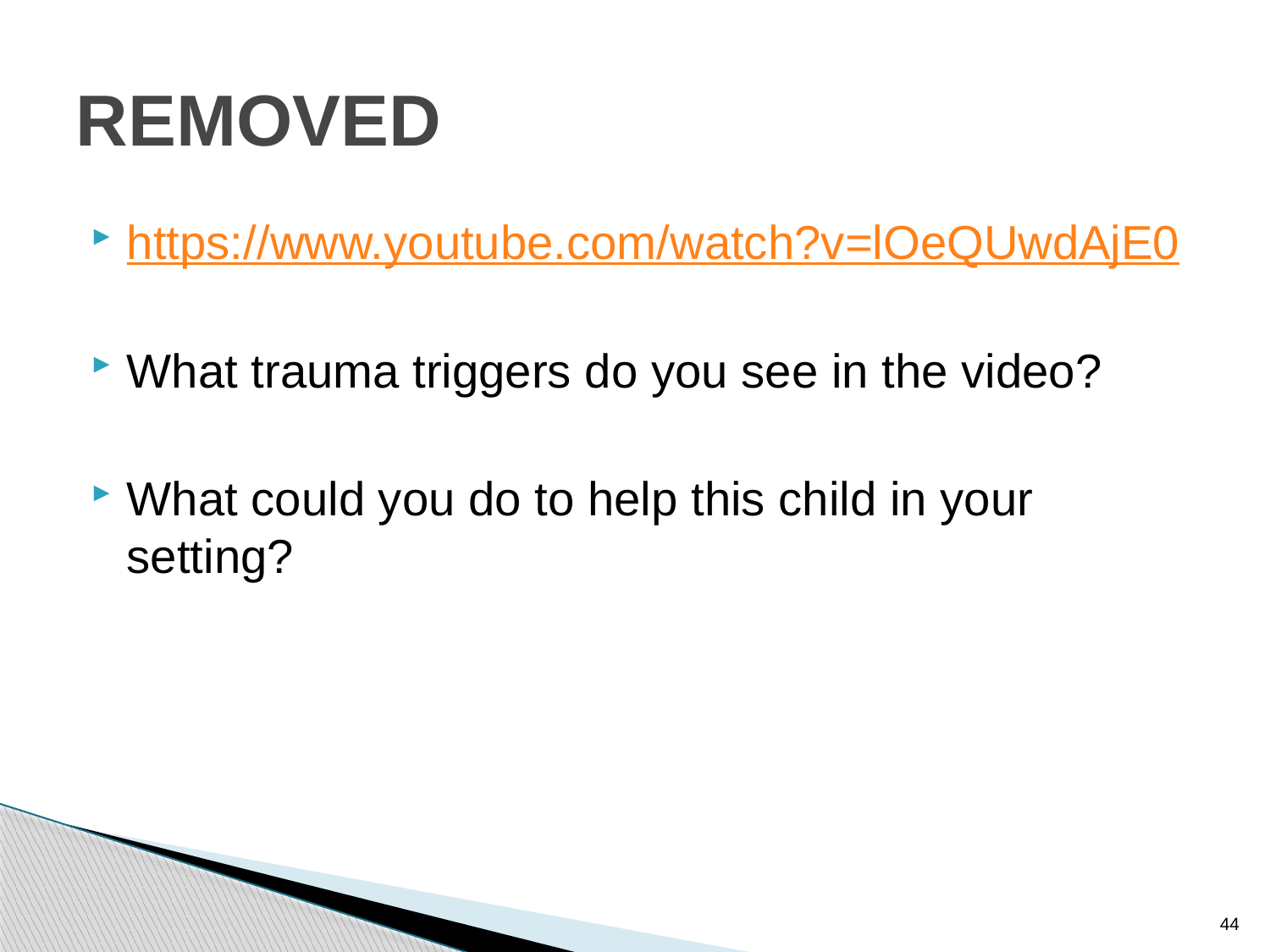

# REMOVED
https://www.youtube.com/watch?v=lOeQUwdAjE0

What trauma triggers do you see in the video?

What could you do to help this child in your setting?
44